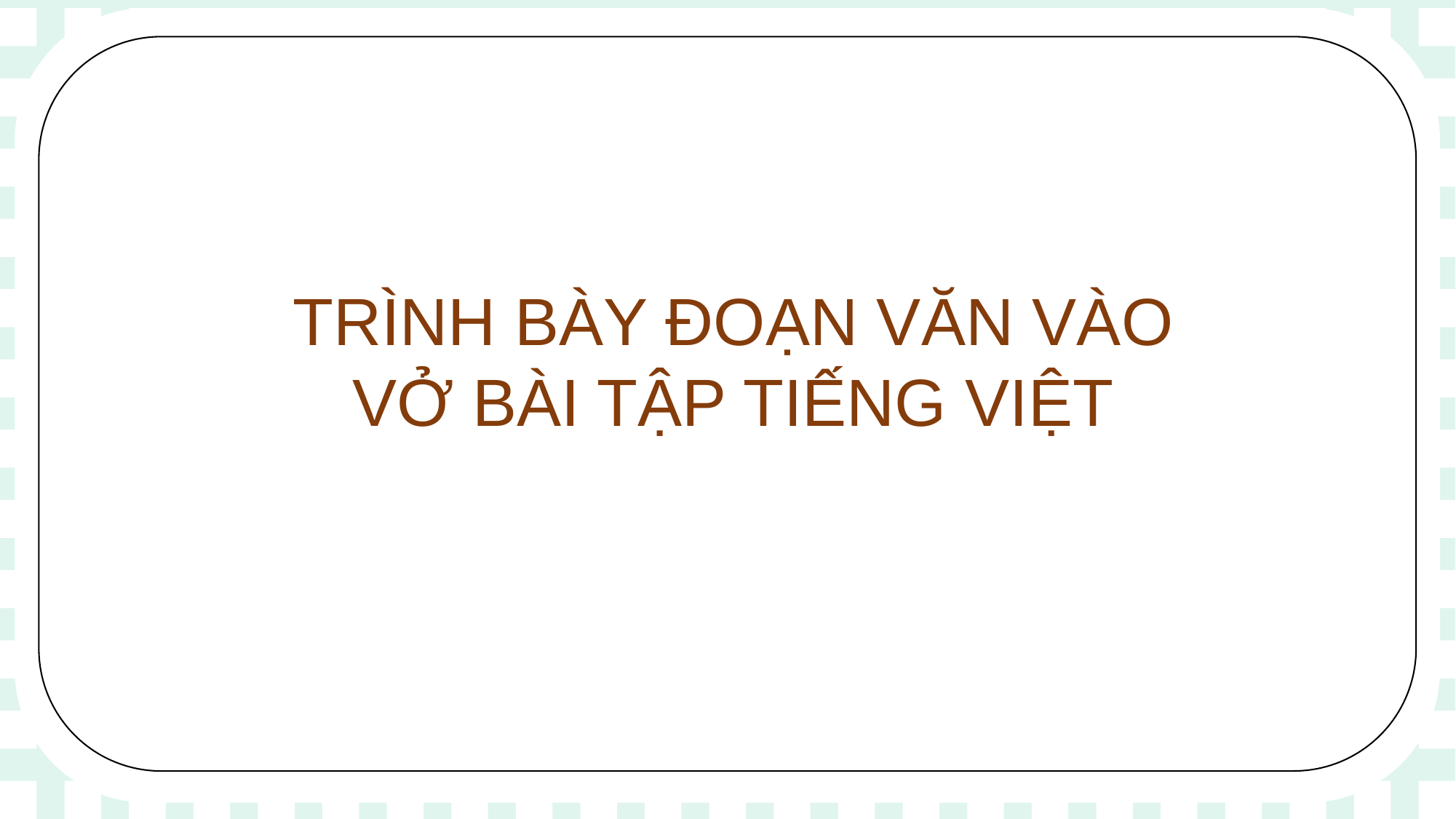

TRÌNH BÀY ĐOẠN VĂN VÀO VỞ BÀI TẬP TIẾNG VIỆT